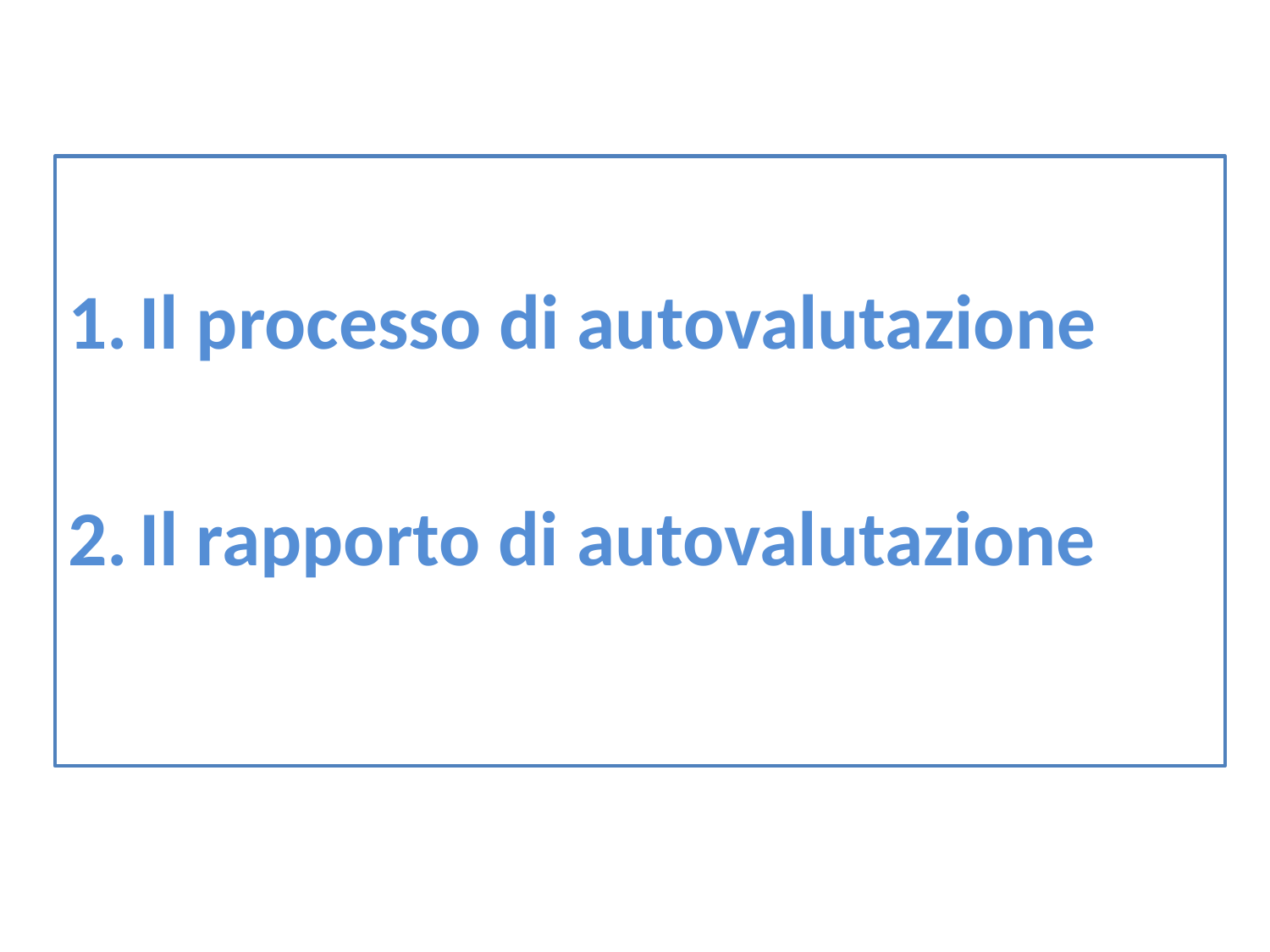

Il processo di autovalutazione

Il rapporto di autovalutazione